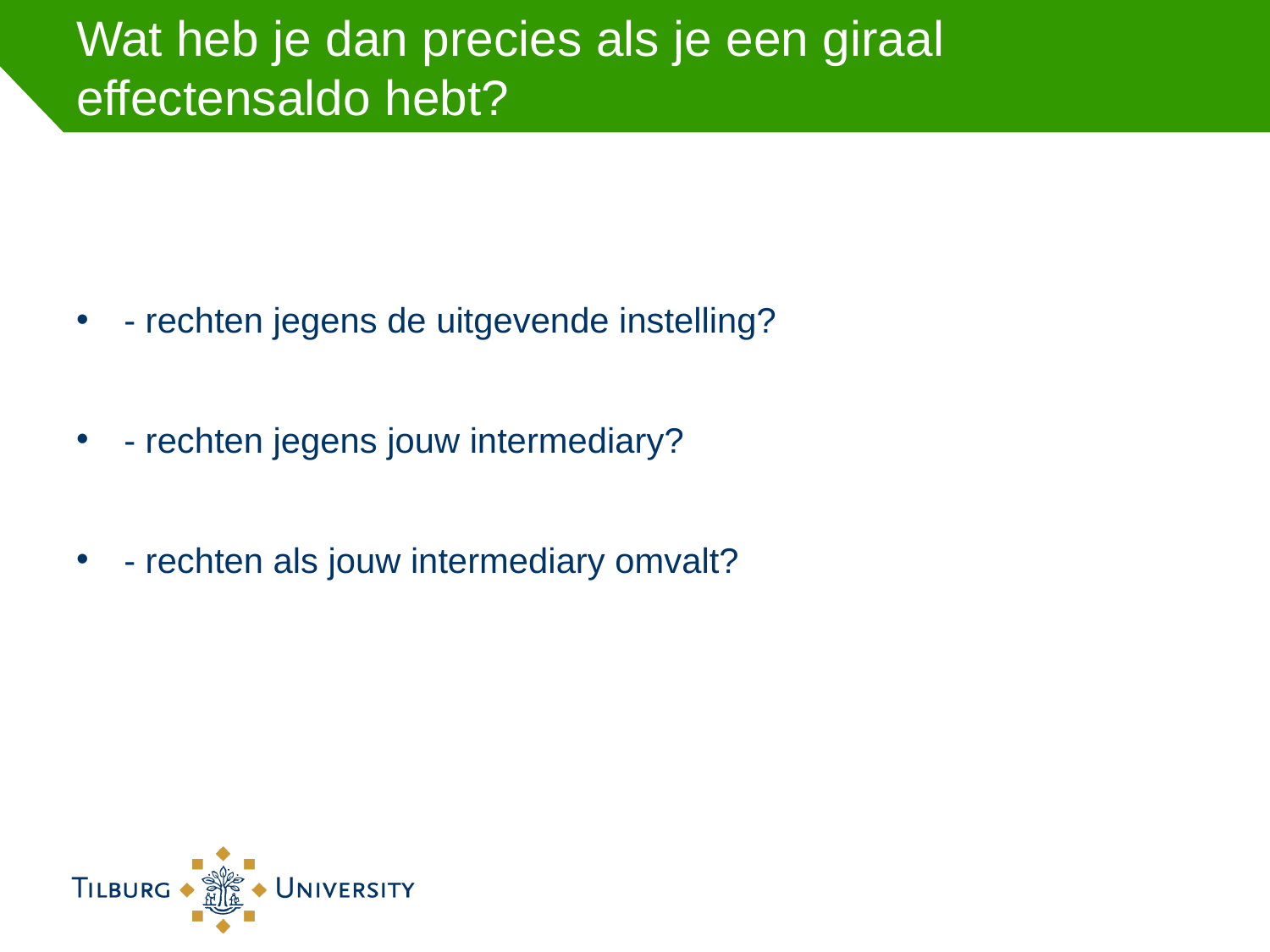

# Wat heb je dan precies als je een giraal effectensaldo hebt?

- rechten jegens de uitgevende instelling?

- rechten jegens jouw intermediary?

- rechten als jouw intermediary omvalt?